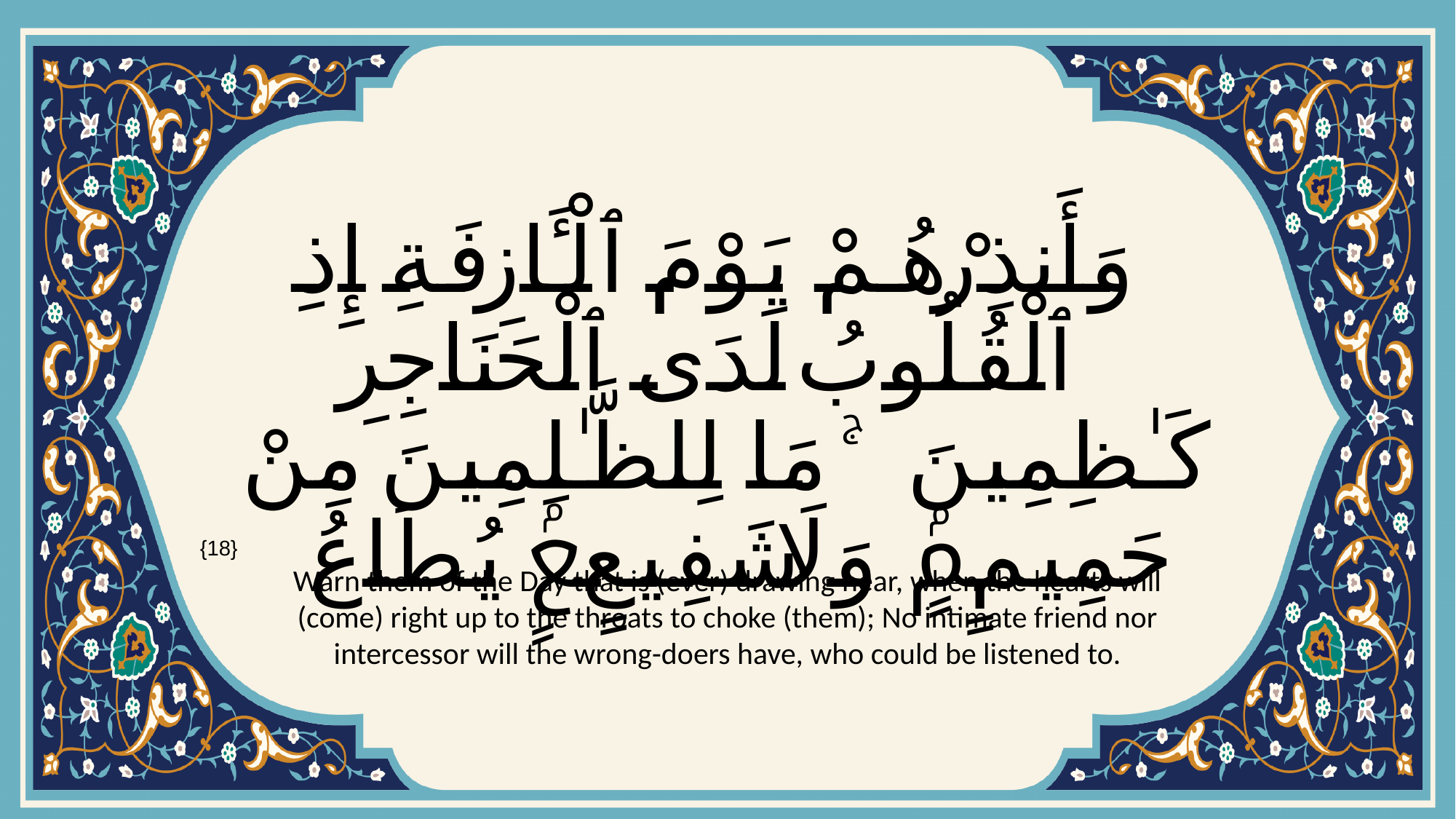

# وَأَنذِرْهُمْ يَوْمَ ٱلْـَٔازِفَةِ إِذِ ٱلْقُلُوبُ لَدَى ٱلْحَنَاجِرِ كَـٰظِمِينَ ۚ مَا لِلظَّـٰلِمِينَ مِنْ حَمِيمٍۢ وَلَا شَفِيعٍۢ يُطَاعُ
{18}
Warn them of the Day that is (ever) drawing near, when the hearts will (come) right up to the throats to choke (them); No intimate friend nor intercessor will the wrong-doers have, who could be listened to.